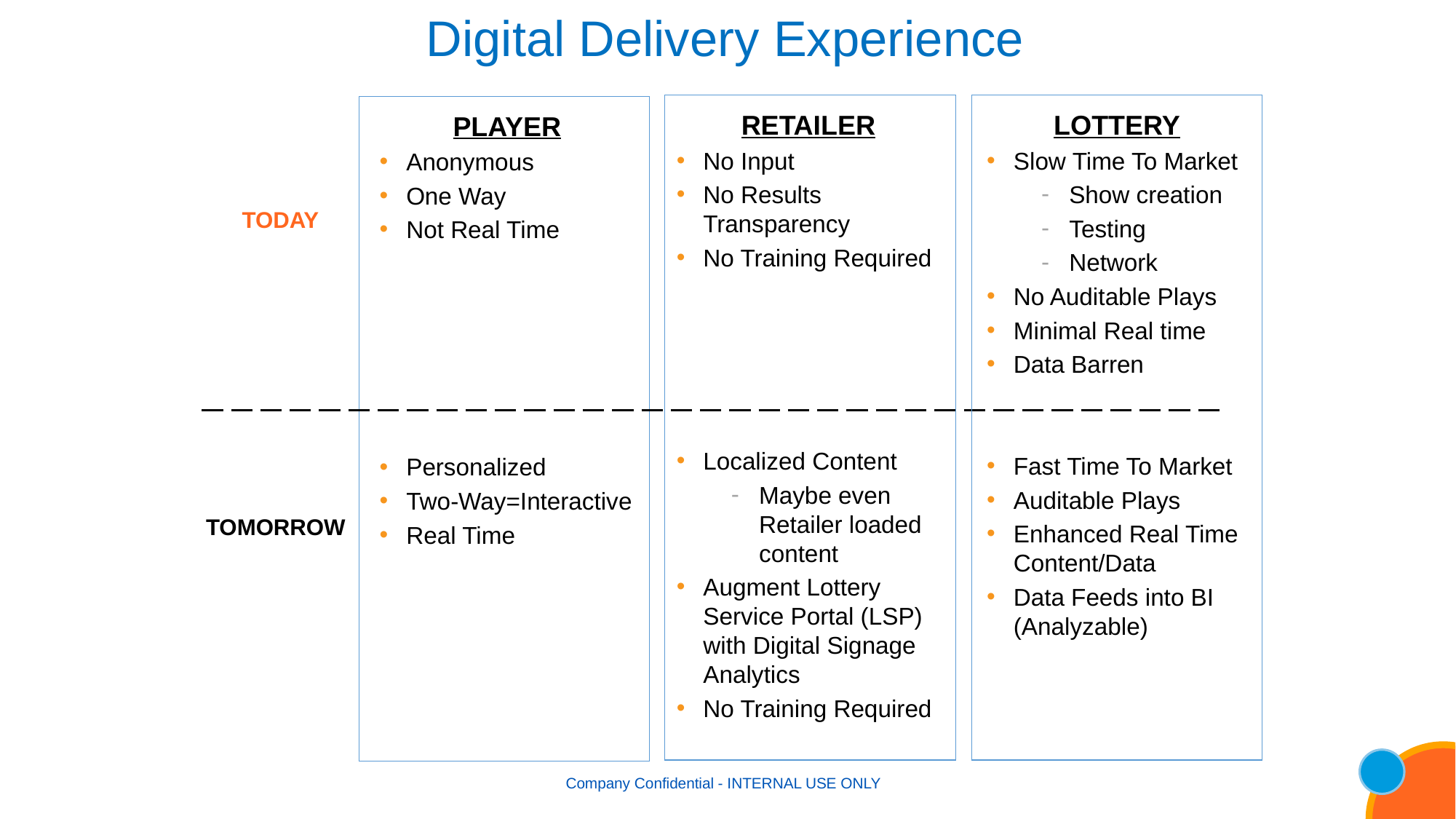

# Digital Delivery Experience

RETAILER
No Input
No Results Transparency
No Training Required

Localized Content
Maybe even Retailer loaded content
Augment Lottery Service Portal (LSP) with Digital Signage Analytics
No Training Required

LOTTERY
Slow Time To Market
Show creation
Testing
Network
No Auditable Plays
Minimal Real time
Data Barren

Fast Time To Market
Auditable Plays
Enhanced Real Time Content/Data
Data Feeds into BI (Analyzable)

PLAYER
Anonymous
One Way
Not Real Time

Personalized
Two-Way=Interactive
Real Time

TODAY

TOMORROW
21
Company Confidential - INTERNAL USE ONLY